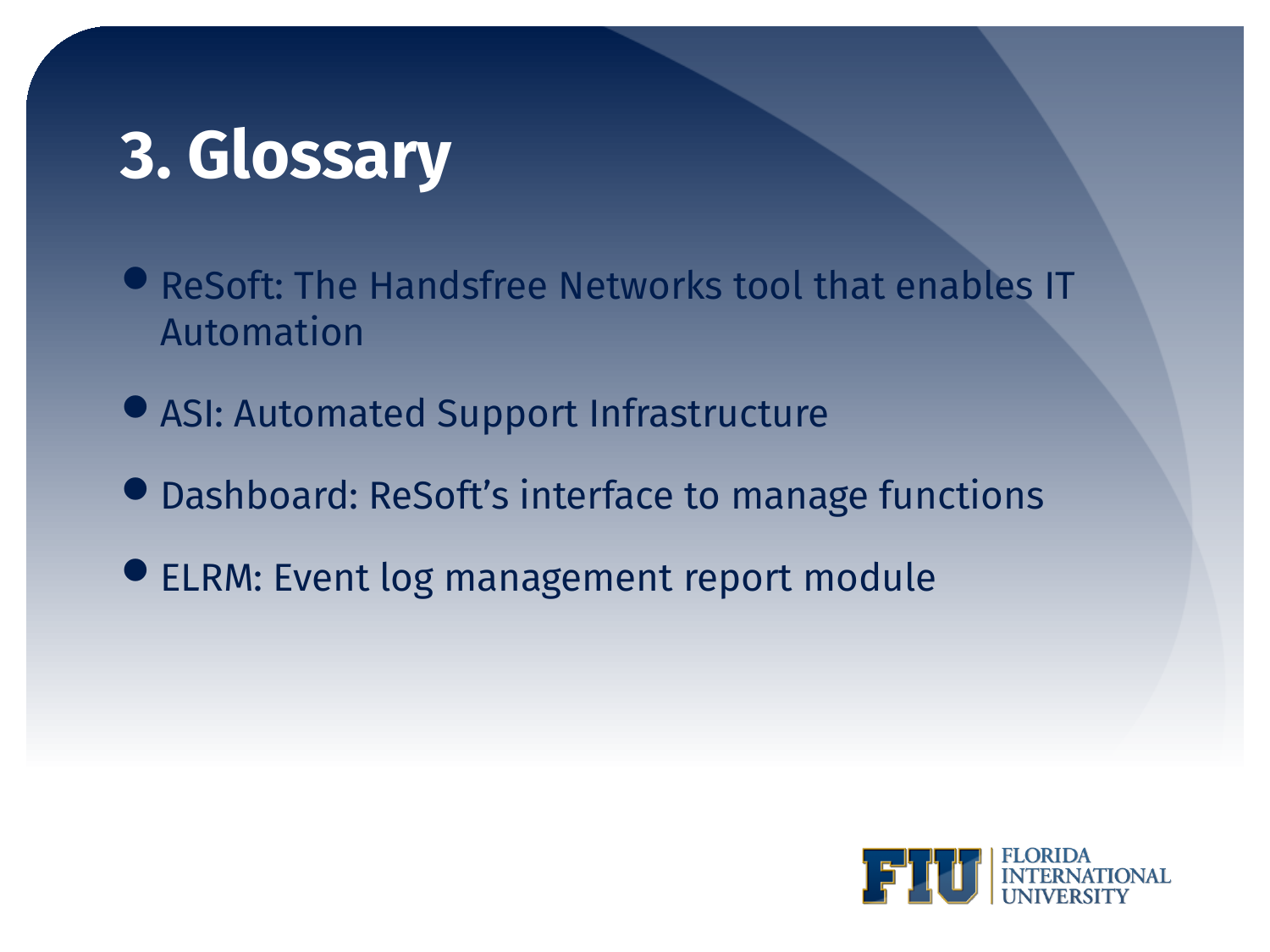

# 3. Glossary
ReSoft: The Handsfree Networks tool that enables IT Automation
ASI: Automated Support Infrastructure
Dashboard: ReSoft’s interface to manage functions
ELRM: Event log management report module